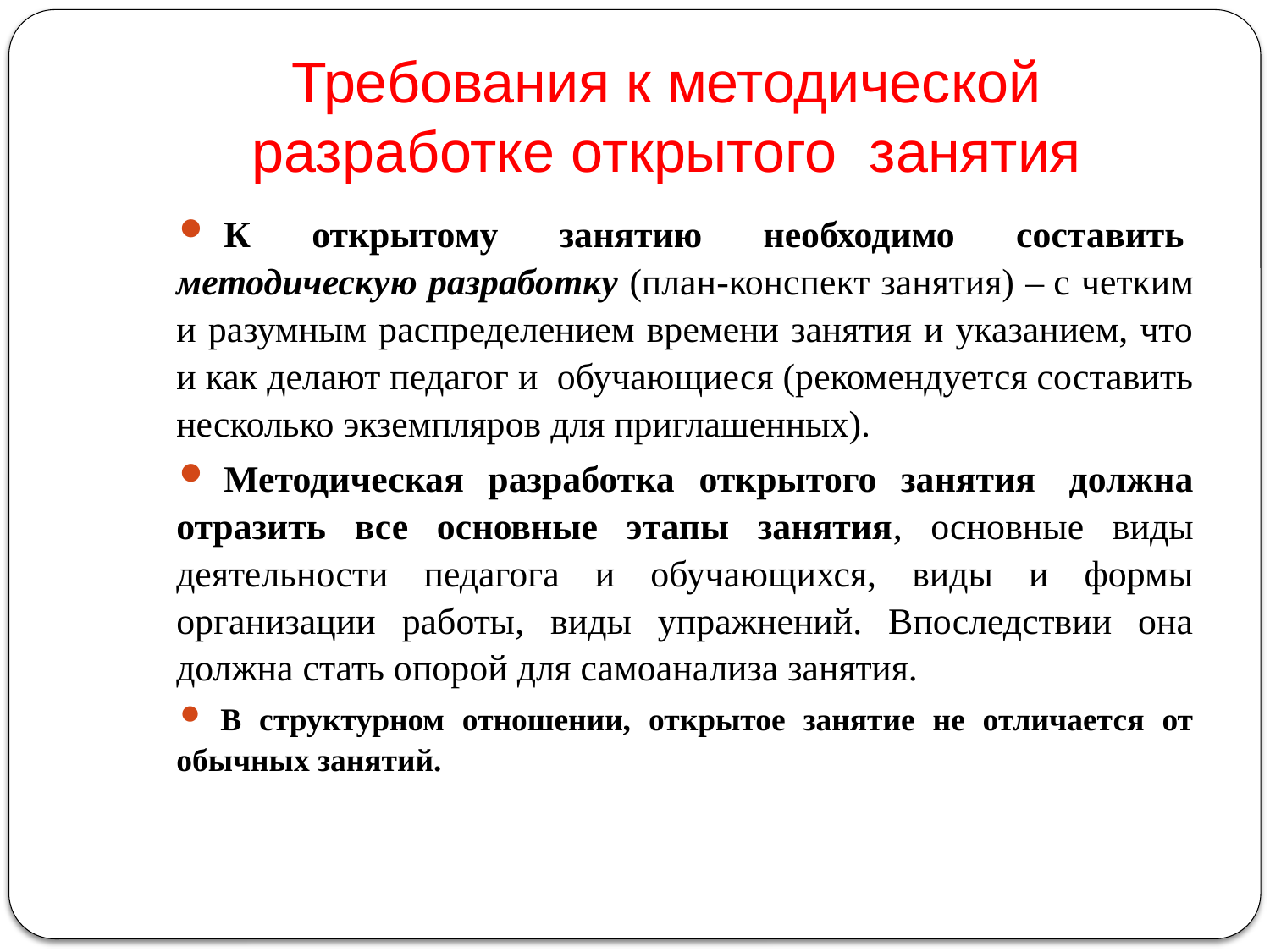

# Требования к методической разработке открытого  занятия
К открытому занятию необходимо составить  методическую разработку (план-конспект занятия) – с четким и разумным распределением времени занятия и указанием, что и как делают педагог и  обучающиеся (рекомендуется составить несколько экземпляров для приглашенных).
Методическая разработка открытого занятия  должна отразить все основные этапы занятия, основные виды деятельности педагога и обучающихся, виды и формы организации работы, виды упражнений. Впоследствии она должна стать опорой для самоанализа занятия.
В структурном отношении, открытое занятие не отличается от обычных занятий.